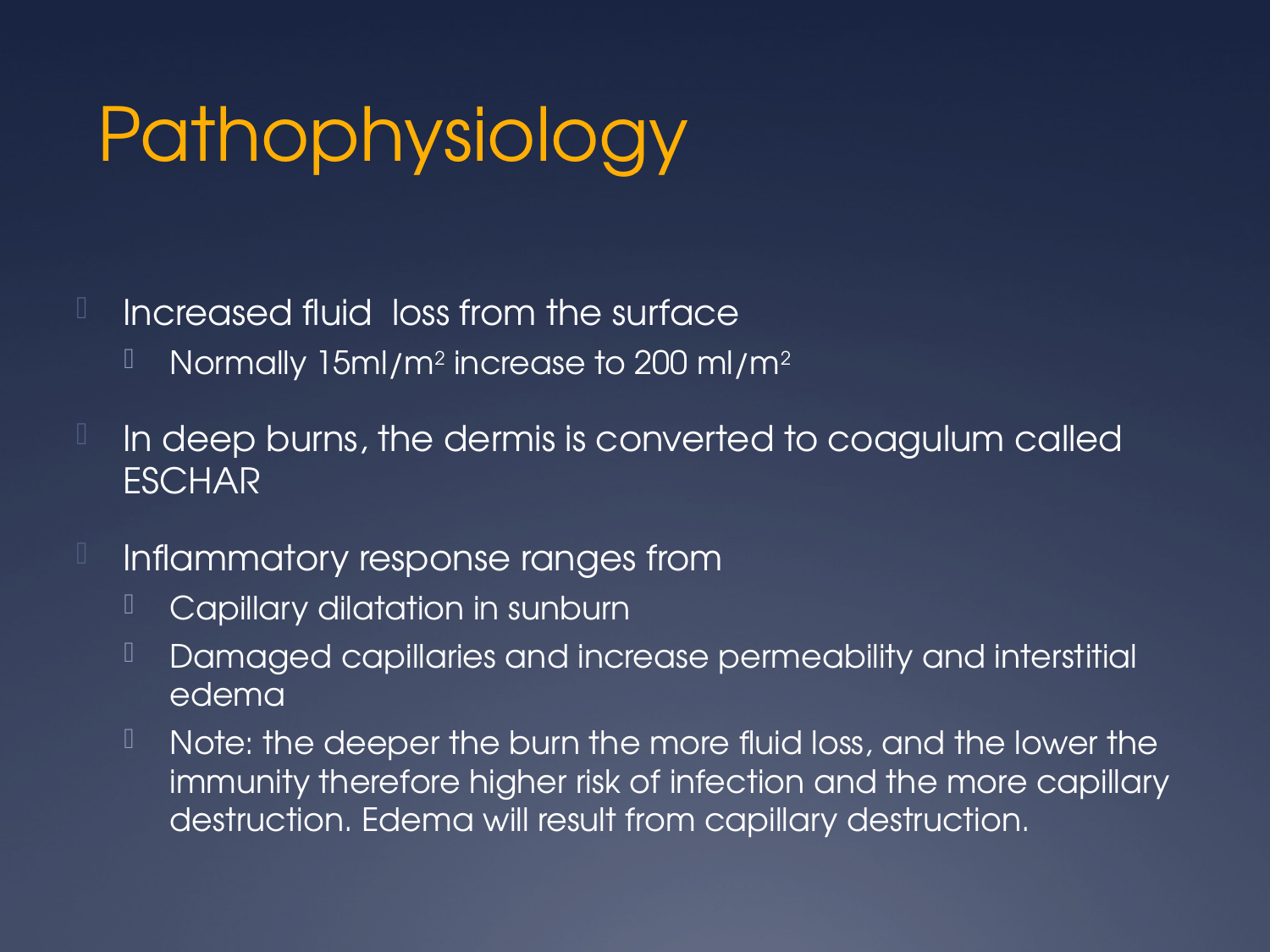

# Pathophysiology
Increased fluid  loss from the surface
Normally 15ml/m2 increase to 200 ml/m2
In deep burns, the dermis is converted to coagulum called ESCHAR
Inflammatory response ranges from
Capillary dilatation in sunburn
Damaged capillaries and increase permeability and interstitial edema
Note: the deeper the burn the more fluid loss, and the lower the immunity therefore higher risk of infection and the more capillary destruction. Edema will result from capillary destruction.